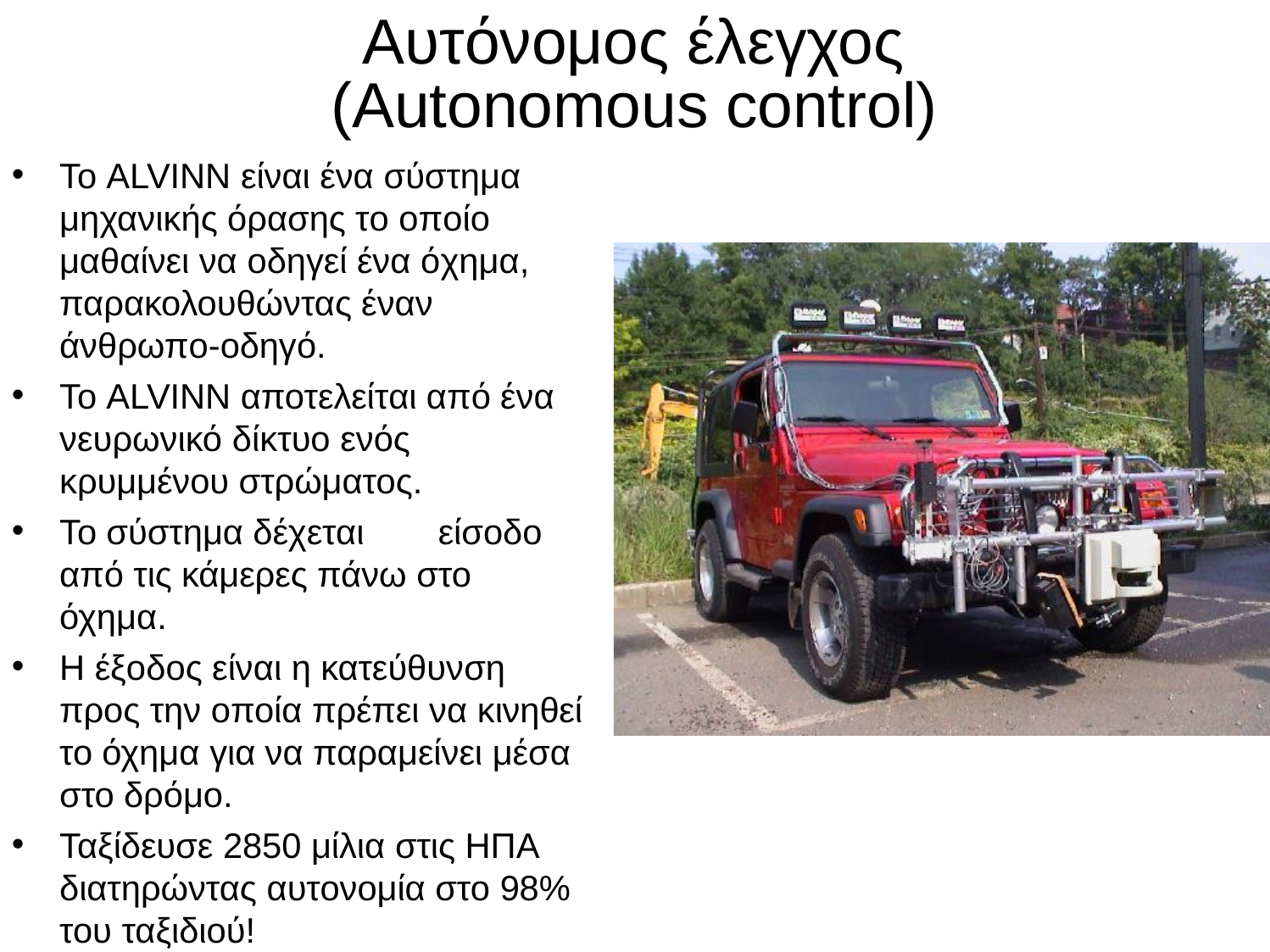

# Αυτόνομος έλεγχος
(Autonomous control)
Το ALVINN είναι ένα σύστημα μηχανικής όρασης το οποίο μαθαίνει να οδηγεί ένα όχημα, παρακολουθώντας έναν άνθρωπο-οδηγό.
Το ALVINN αποτελείται από ένα νευρωνικό δίκτυο ενός κρυμμένου στρώματος.
Το σύστημα δέχεται	είσοδο από τις κάμερες πάνω στο όχημα.
Η έξοδος είναι η κατεύθυνση προς την οποία πρέπει να κινηθεί το όχημα για να παραμείνει μέσα στο δρόμο.
Ταξίδευσε 2850 μίλια στις ΗΠΑ διατηρώντας αυτονομία στο 98% του ταξιδιού!
http://www-2.cs.cmu.edu/afs/cs/project/alv/www/navlab_home_page.html